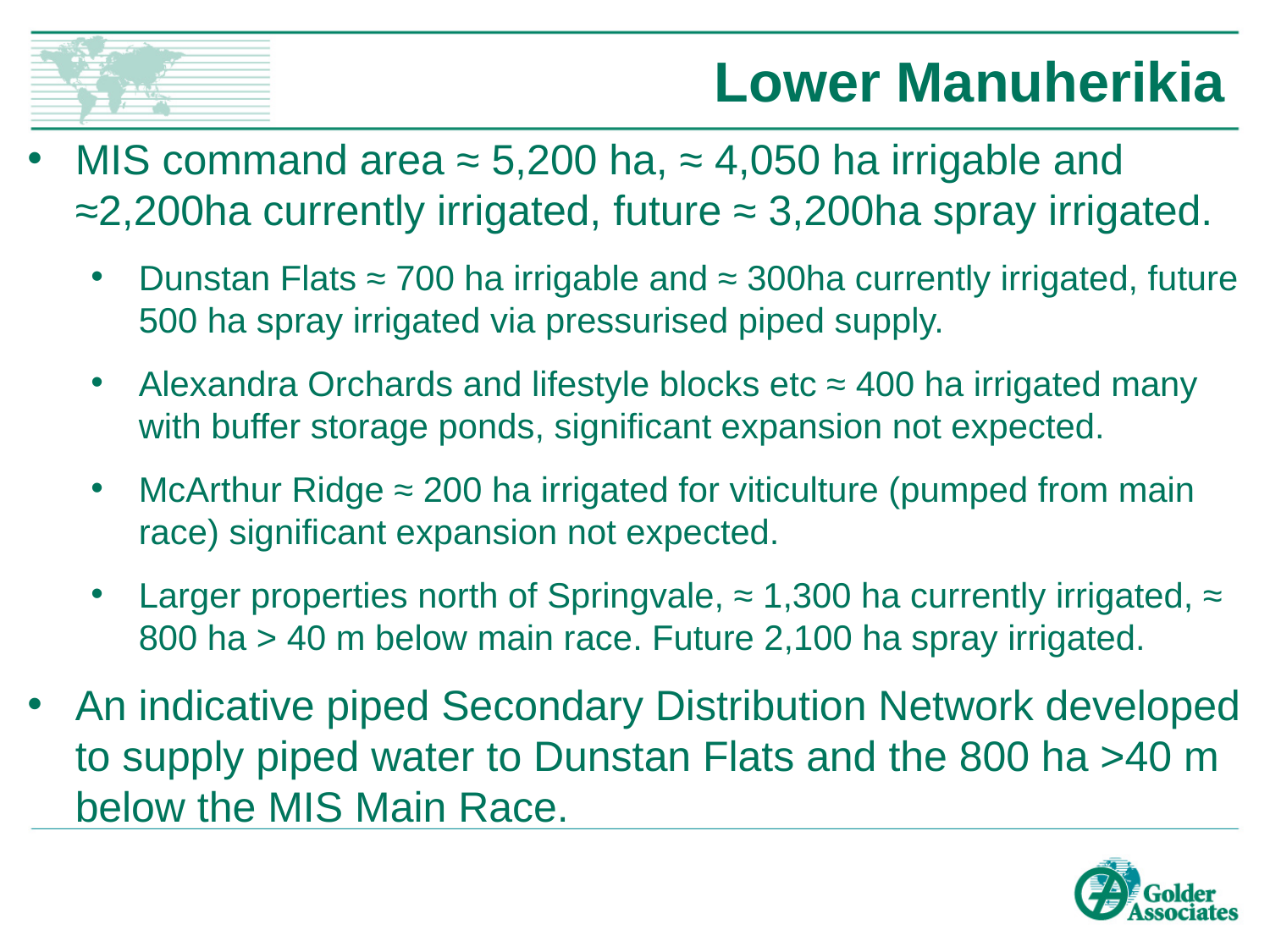

# Lower Manuherikia
MIS command area ≈ 5,200 ha, ≈ 4,050 ha irrigable and ≈2,200ha currently irrigated, future ≈ 3,200ha spray irrigated.
Dunstan Flats ≈ 700 ha irrigable and ≈ 300ha currently irrigated, future 500 ha spray irrigated via pressurised piped supply.
Alexandra Orchards and lifestyle blocks etc ≈ 400 ha irrigated many with buffer storage ponds, significant expansion not expected.
McArthur Ridge ≈ 200 ha irrigated for viticulture (pumped from main race) significant expansion not expected.
Larger properties north of Springvale, ≈ 1,300 ha currently irrigated, ≈ 800 ha > 40 m below main race. Future 2,100 ha spray irrigated.
An indicative piped Secondary Distribution Network developed to supply piped water to Dunstan Flats and the 800 ha >40 m below the MIS Main Race.